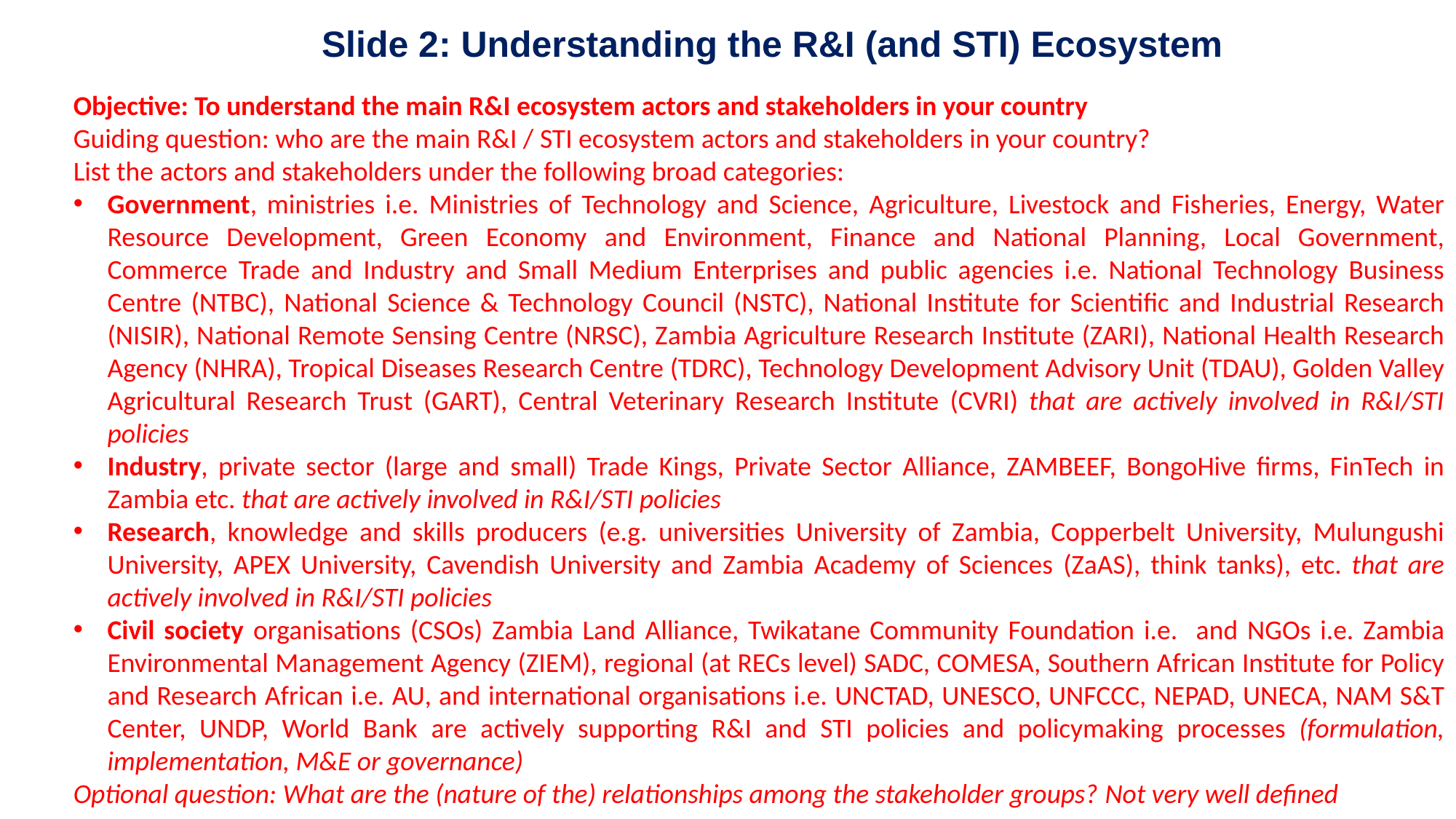

Slide 2: Understanding the R&I (and STI) Ecosystem
Objective: To understand the main R&I ecosystem actors and stakeholders in your country
Guiding question: who are the main R&I / STI ecosystem actors and stakeholders in your country?
List the actors and stakeholders under the following broad categories:
Government, ministries i.e. Ministries of Technology and Science, Agriculture, Livestock and Fisheries, Energy, Water Resource Development, Green Economy and Environment, Finance and National Planning, Local Government, Commerce Trade and Industry and Small Medium Enterprises and public agencies i.e. National Technology Business Centre (NTBC), National Science & Technology Council (NSTC), National Institute for Scientific and Industrial Research (NISIR), National Remote Sensing Centre (NRSC), Zambia Agriculture Research Institute (ZARI), National Health Research Agency (NHRA), Tropical Diseases Research Centre (TDRC), Technology Development Advisory Unit (TDAU), Golden Valley Agricultural Research Trust (GART), Central Veterinary Research Institute (CVRI) that are actively involved in R&I/STI policies
Industry, private sector (large and small) Trade Kings, Private Sector Alliance, ZAMBEEF, BongoHive firms, FinTech in Zambia etc. that are actively involved in R&I/STI policies
Research, knowledge and skills producers (e.g. universities University of Zambia, Copperbelt University, Mulungushi University, APEX University, Cavendish University and Zambia Academy of Sciences (ZaAS), think tanks), etc. that are actively involved in R&I/STI policies
Civil society organisations (CSOs) Zambia Land Alliance, Twikatane Community Foundation i.e.  and NGOs i.e. Zambia Environmental Management Agency (ZIEM), regional (at RECs level) SADC, COMESA, Southern African Institute for Policy and Research African i.e. AU, and international organisations i.e. UNCTAD, UNESCO, UNFCCC, NEPAD, UNECA, NAM S&T Center, UNDP, World Bank are actively supporting R&I and STI policies and policymaking processes (formulation, implementation, M&E or governance)
Optional question: What are the (nature of the) relationships among the stakeholder groups? Not very well defined